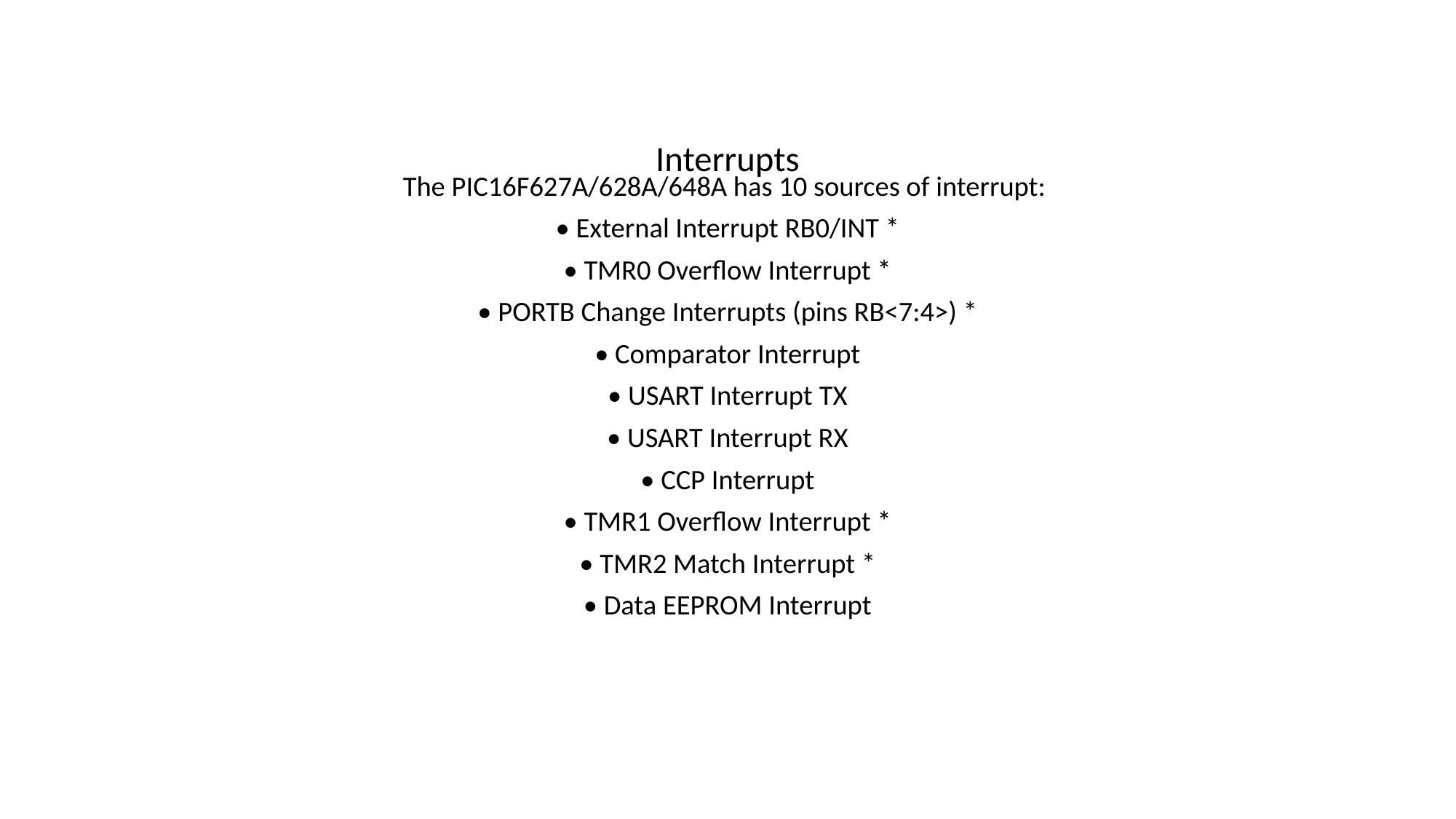

# Interrupts
The PIC16F627A/628A/648A has 10 sources of interrupt:
• External Interrupt RB0/INT *
• TMR0 Overflow Interrupt *
• PORTB Change Interrupts (pins RB<7:4>) *
• Comparator Interrupt
• USART Interrupt TX
• USART Interrupt RX
• CCP Interrupt
• TMR1 Overflow Interrupt *
• TMR2 Match Interrupt *
• Data EEPROM Interrupt